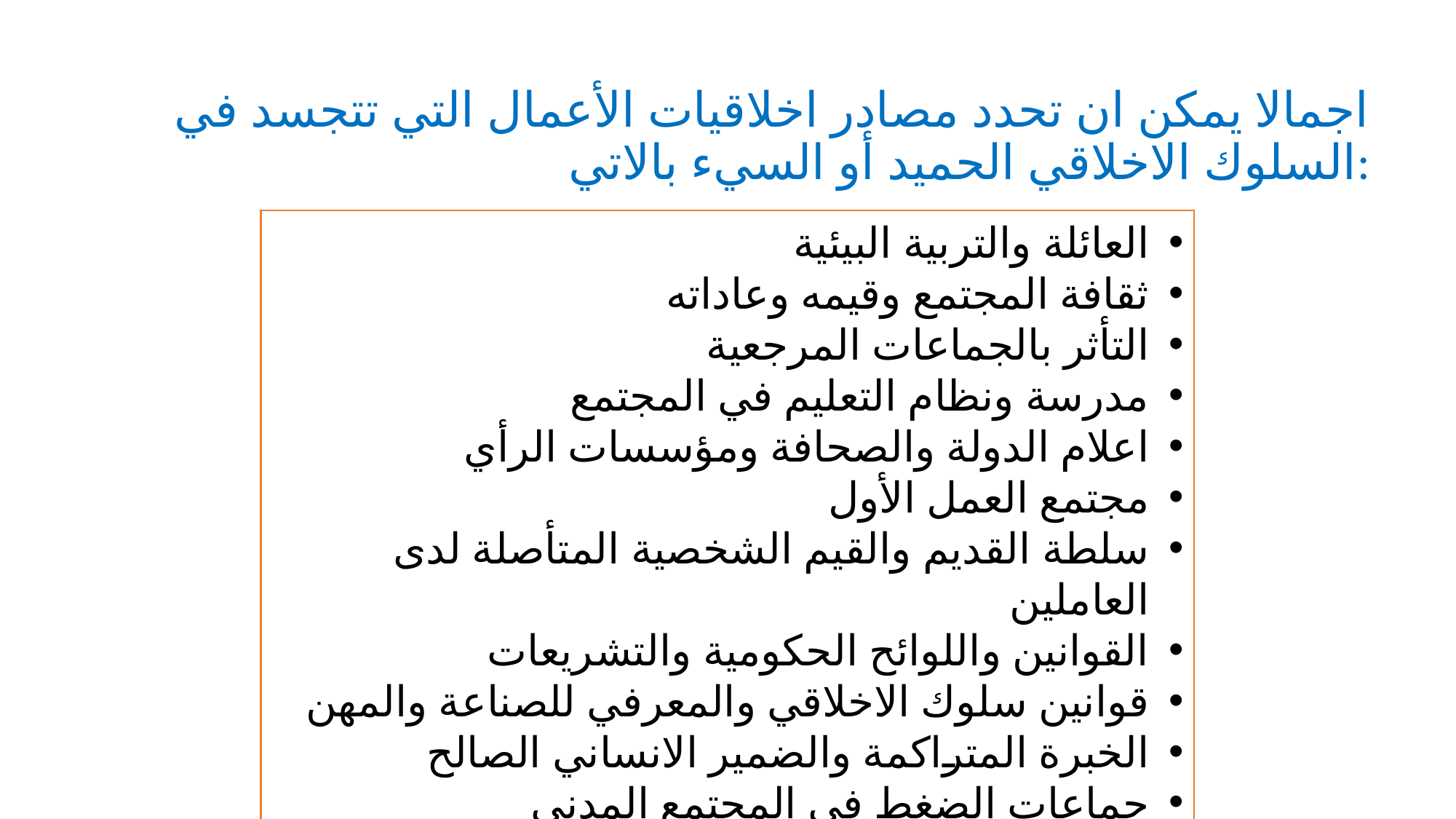

# اجمالا يمكن ان تحدد مصادر اخلاقيات الأعمال التي تتجسد في السلوك الاخلاقي الحميد أو السيء بالاتي:
العائلة والتربية البيئية
ثقافة المجتمع وقيمه وعاداته
التأثر بالجماعات المرجعية
مدرسة ونظام التعليم في المجتمع
اعلام الدولة والصحافة ومؤسسات الرأي
مجتمع العمل الأول
سلطة القديم والقيم الشخصية المتأصلة لدى العاملين
القوانين واللوائح الحكومية والتشريعات
قوانين سلوك الاخلاقي والمعرفي للصناعة والمهن
الخبرة المتراكمة والضمير الانساني الصالح
جماعات الضغط في المجتمع المدني